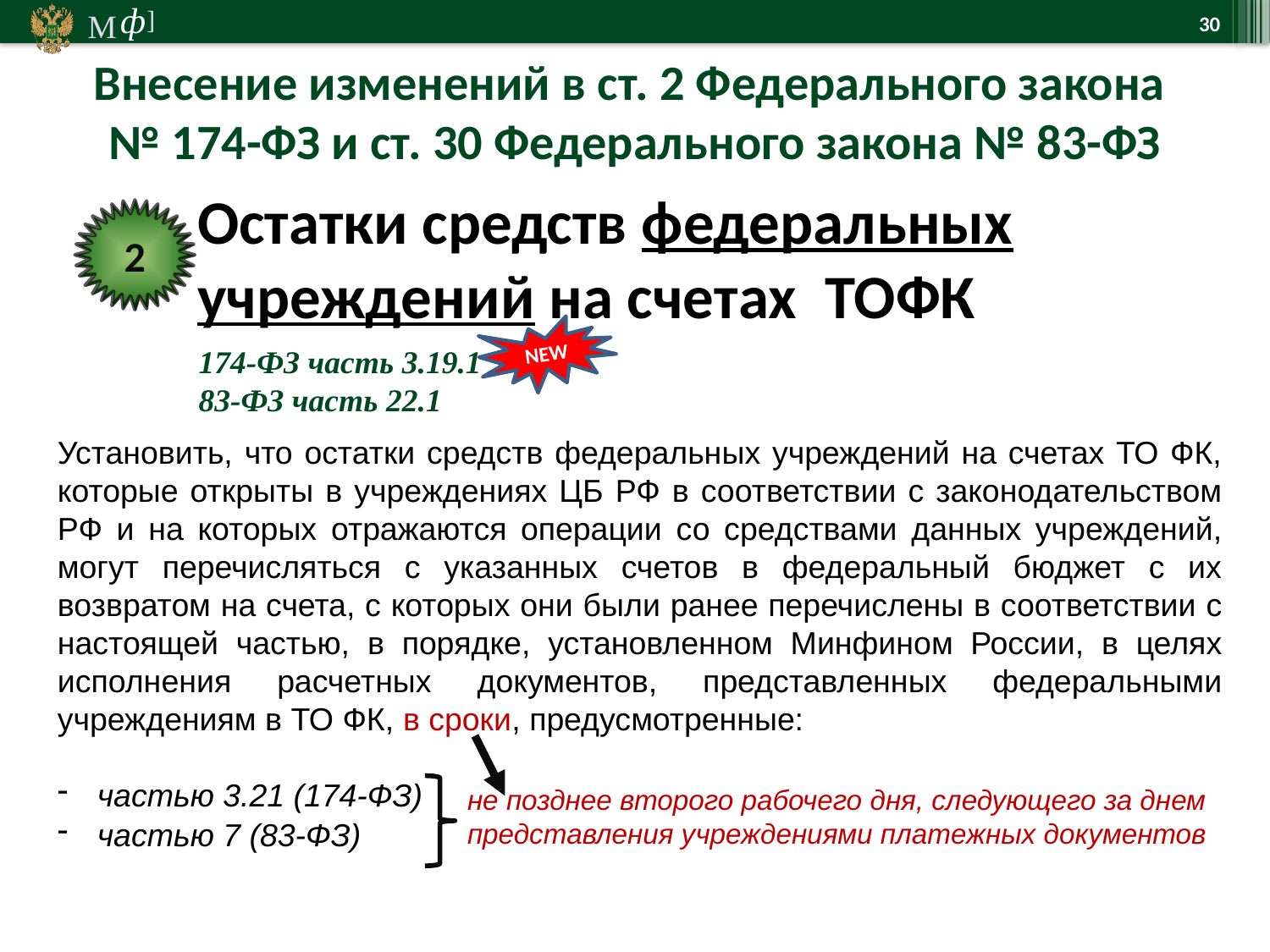

30
Внесение изменений в ст. 2 Федерального закона
№ 174-ФЗ и ст. 30 Федерального закона № 83-ФЗ
Остатки средств федеральных учреждений на счетах  ТОФК
2
NEW
174-ФЗ часть 3.19.1
83-ФЗ часть 22.1
Установить, что остатки средств федеральных учреждений на счетах ТО ФК, которые открыты в учреждениях ЦБ РФ в соответствии с законодательством РФ и на которых отражаются операции со средствами данных учреждений, могут перечисляться с указанных счетов в федеральный бюджет с их возвратом на счета, с которых они были ранее перечислены в соответствии с настоящей частью, в порядке, установленном Минфином России, в целях исполнения расчетных документов, представленных федеральными учреждениям в ТО ФК, в сроки, предусмотренные:

частью 3.21 (174-ФЗ)

частью 7 (83-ФЗ)

не позднее второго рабочего дня, следующего за днем представления учреждениями платежных документов